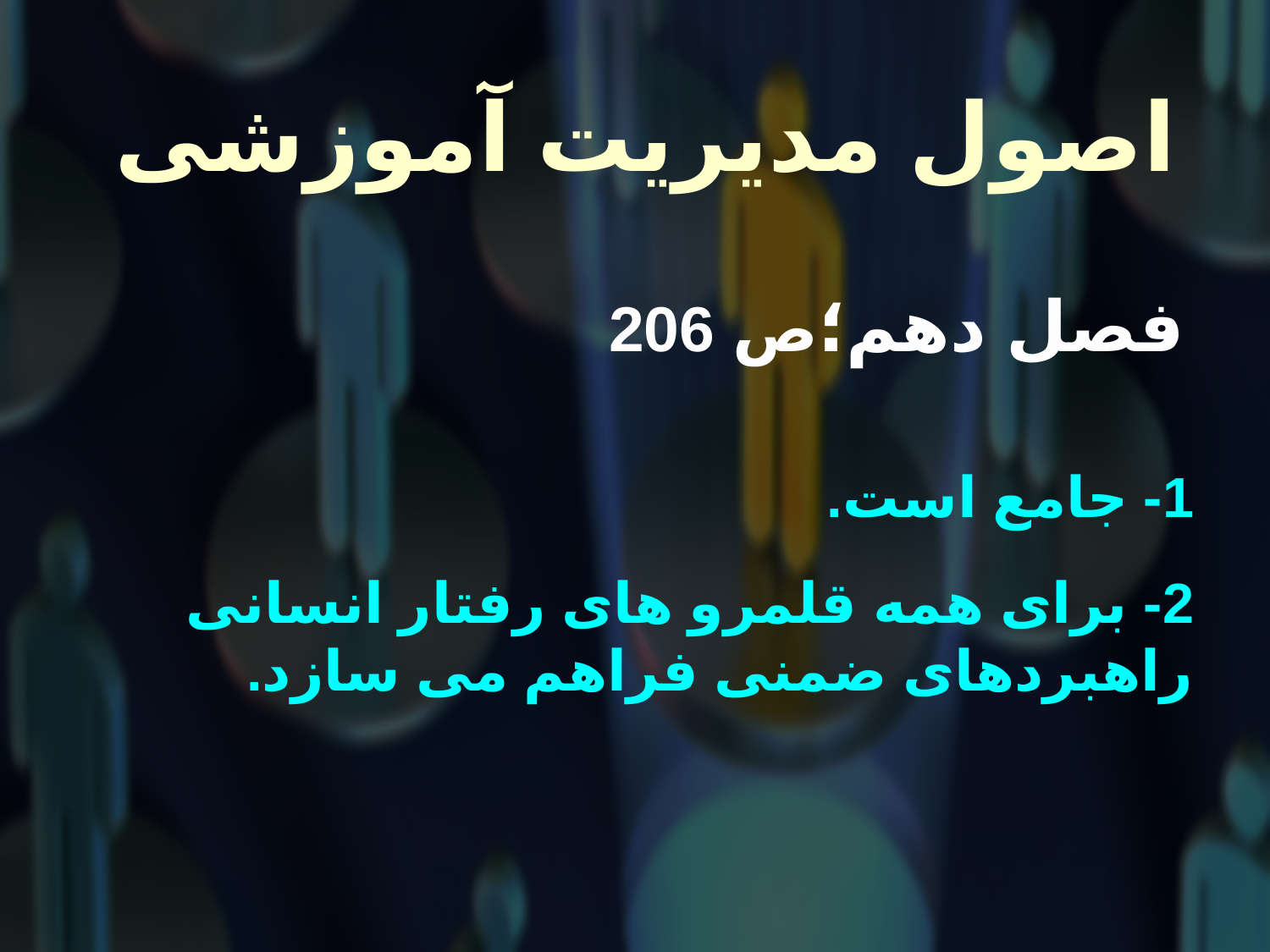

# اصول مدیریت آموزشی
 فصل دهم؛ص 206

1- جامع است.
2- برای همه قلمرو های رفتار انسانی راهبردهای ضمنی فراهم می سازد.